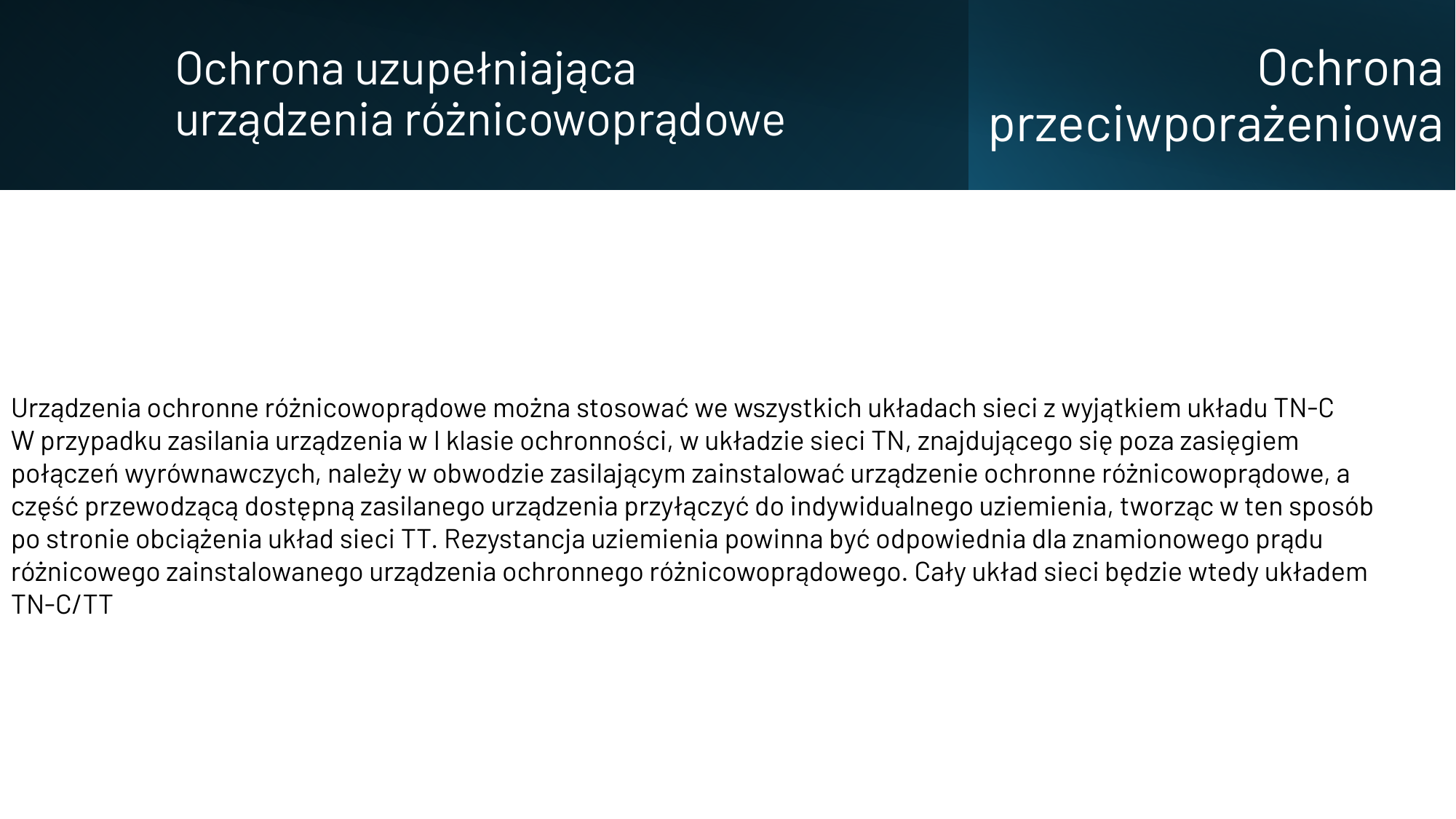

Ochrona uzupełniająca
urządzenia różnicowoprądowe
Ochrona przeciwporażeniowa
Urządzenia ochronne różnicowoprądowe można stosować we wszystkich układach sieci z wyjątkiem układu TN-C
W przypadku zasilania urządzenia w I klasie ochronności, w układzie sieci TN, znajdującego się poza zasięgiem połączeń wyrównawczych, należy w obwodzie zasilającym zainstalować urządzenie ochronne różnicowoprądowe, a część przewodzącą dostępną zasilanego urządzenia przyłączyć do indywidualnego uziemienia, tworząc w ten sposób po stronie obciążenia układ sieci TT. Rezystancja uziemienia powinna być odpowiednia dla znamionowego prądu różnicowego zainstalowanego urządzenia ochronnego różnicowoprądowego. Cały układ sieci będzie wtedy układem TN-C/TT